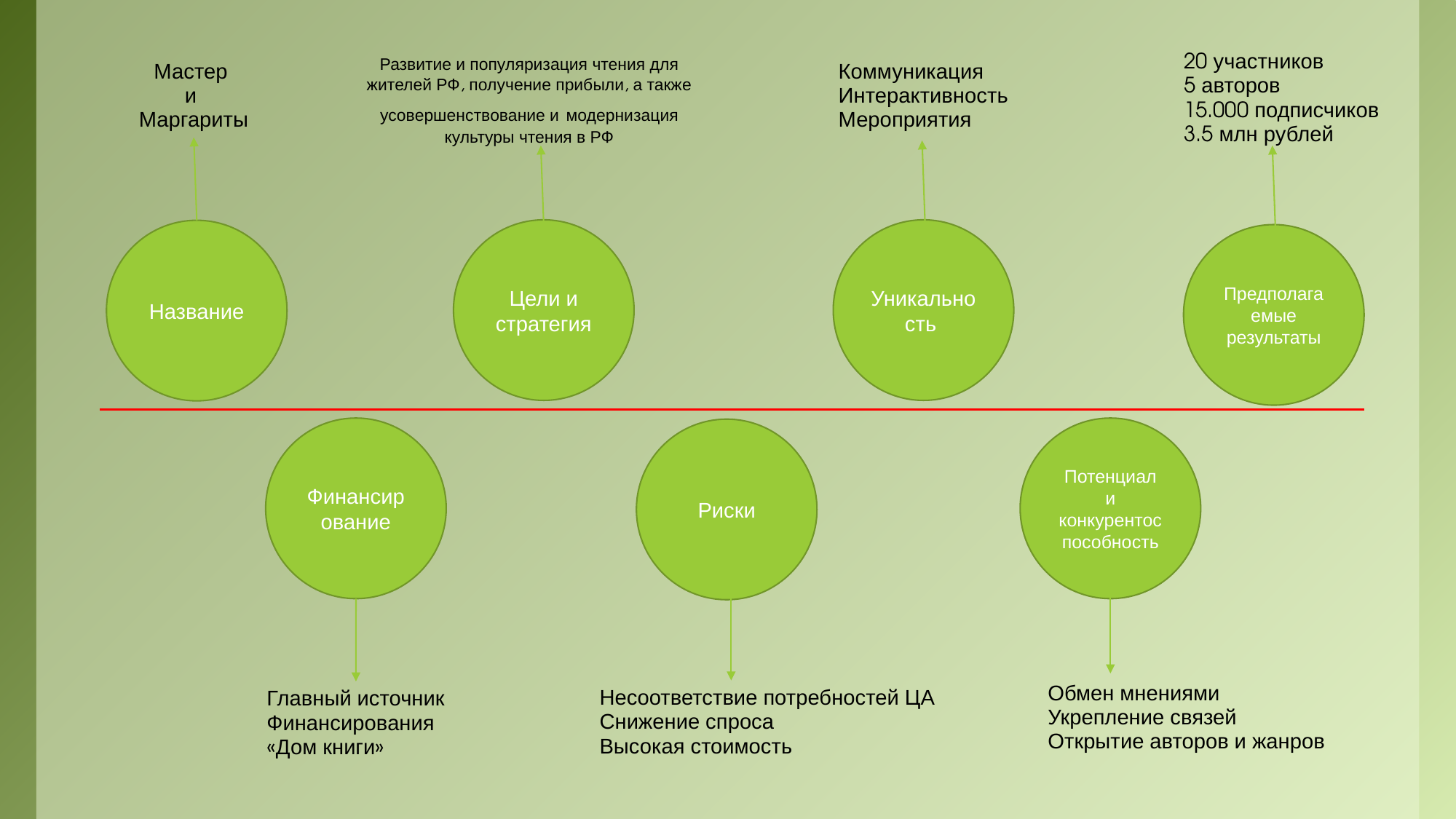

20 участников
5 авторов
15.000 подписчиков
3.5 млн рублей
Развитие и популяризация чтения для жителей РФ, получение прибыли, а также усовершенствование и модернизация культуры чтения в РФ
Мастер
и
Маргариты
Коммуникация
Интерактивность
Мероприятия
Цели и стратегия
Уникальность
Название
Предполагаемые
результаты
Финансирование
Потенциал и конкурентоспособность
Риски
Обмен мнениями
Укрепление связей
Открытие авторов и жанров
Несоответствие потребностей ЦА
Снижение спроса
Высокая стоимость

Главный источник
Финансирования
«Дом книги»